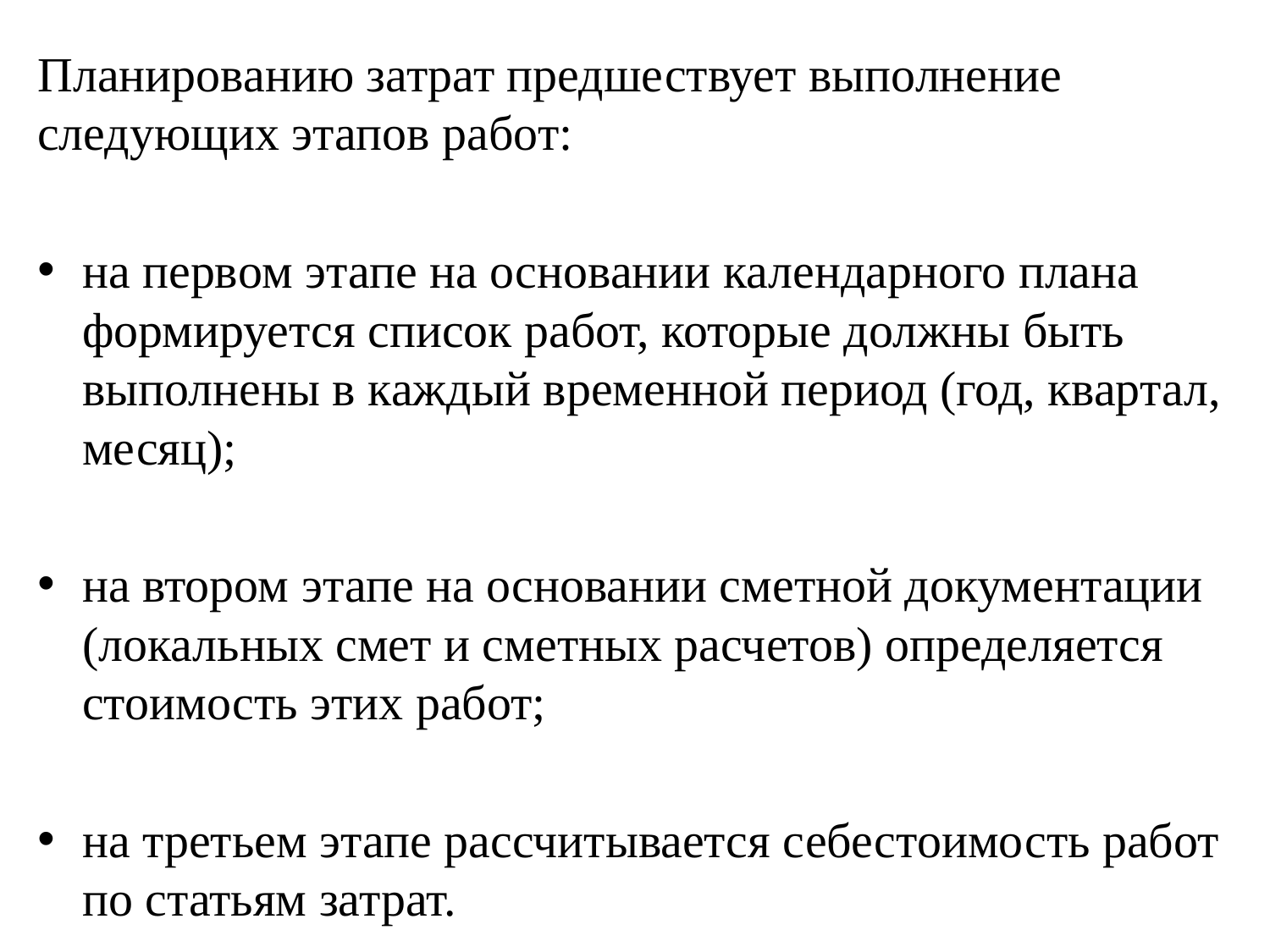

Планированию затрат предшествует выполнение следующих этапов работ:

на первом этапе на основании календарного плана формируется список работ, которые должны быть выполнены в каждый временной период (год, квартал, месяц);

на втором этапе на основании сметной документации (локальных смет и сметных расчетов) определяется стоимость этих работ;

на третьем этапе рассчитывается себестоимость работ по статьям затрат.